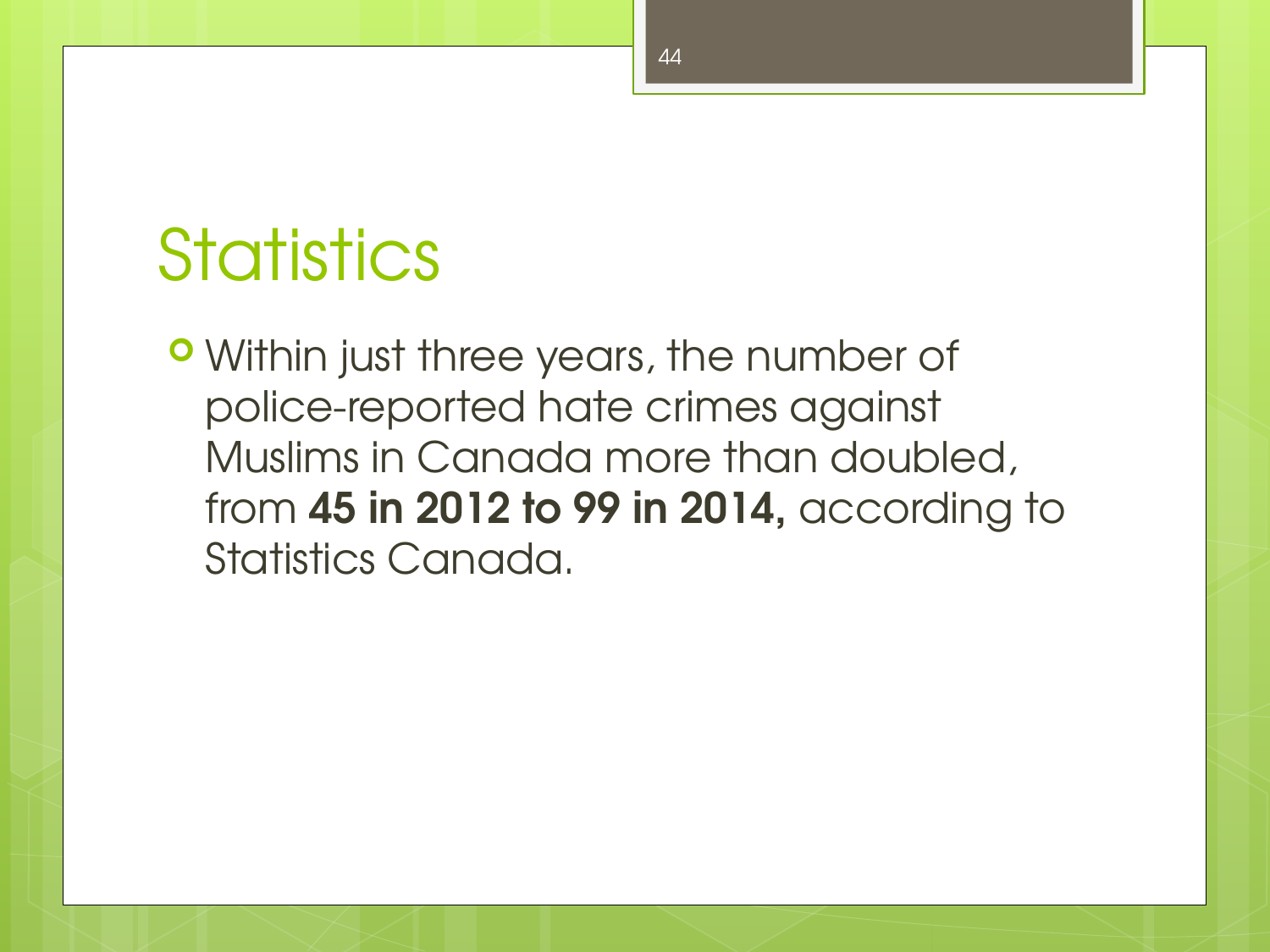

44
# Statistics
Within just three years, the number of police-reported hate crimes against Muslims in Canada more than doubled, from 45 in 2012 to 99 in 2014, according to Statistics Canada.